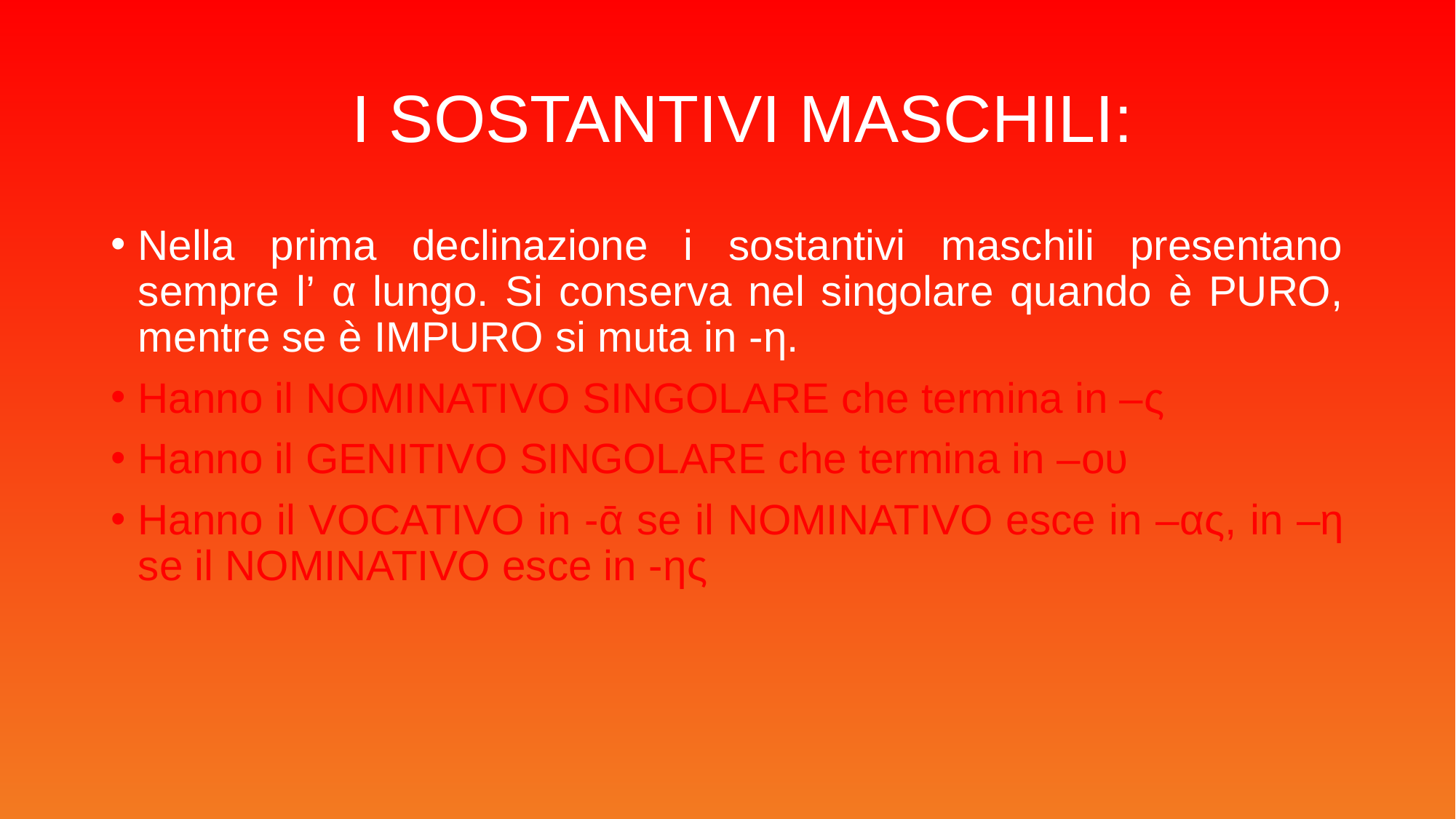

# I SOSTANTIVI MASCHILI:
Nella prima declinazione i sostantivi maschili presentano sempre l’ α lungo. Si conserva nel singolare quando è PURO, mentre se è IMPURO si muta in -η.
Hanno il NOMINATIVO SINGOLARE che termina in –ς
Hanno il GENITIVO SINGOLARE che termina in –ου
Hanno il VOCATIVO in -ᾱ se il NOMINATIVO esce in –ας, in –η se il NOMINATIVO esce in -ης